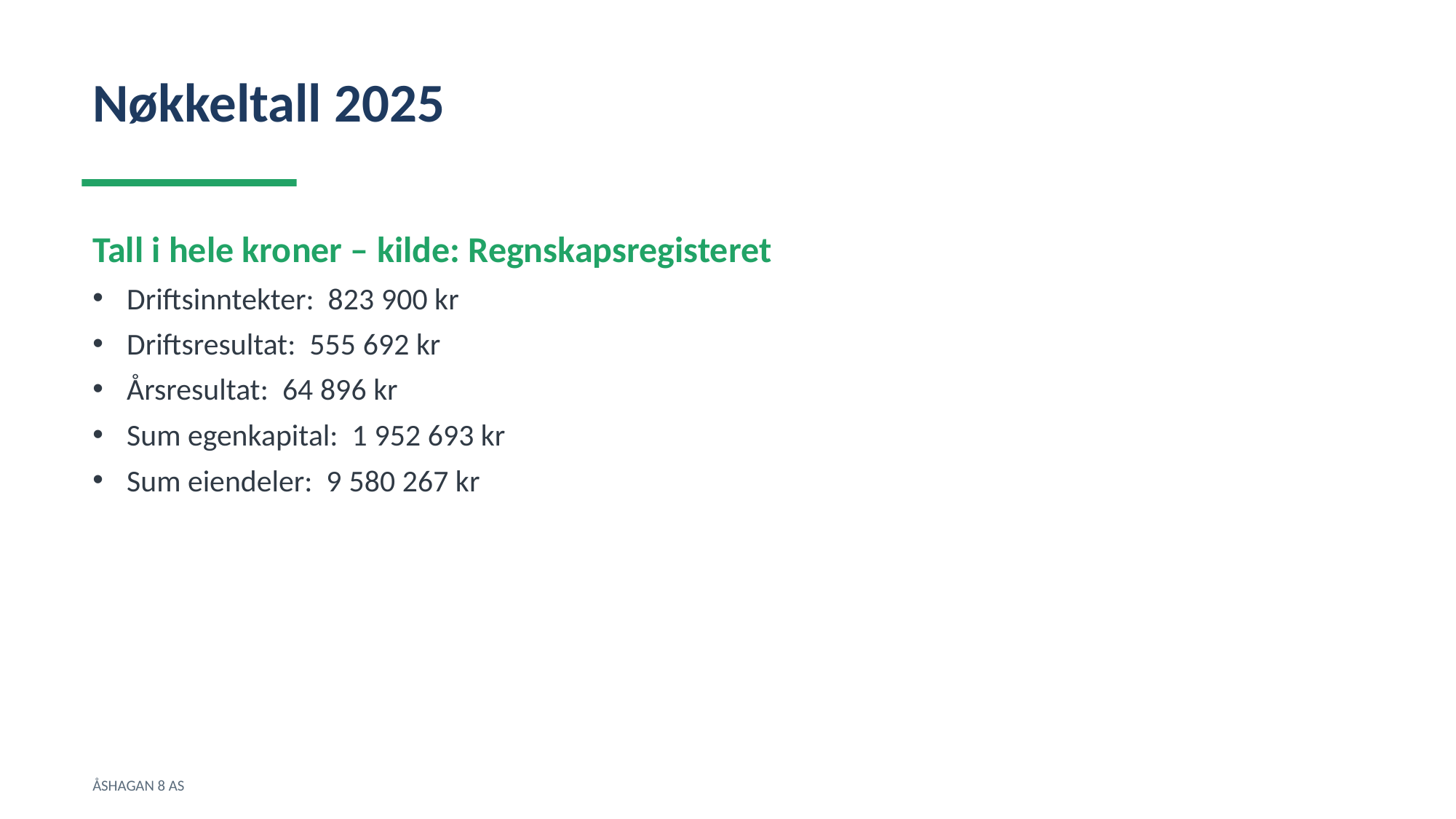

Nøkkeltall 2025

Tall i hele kroner – kilde: Regnskapsregisteret
Driftsinntekter:  823 900 kr
Driftsresultat:  555 692 kr
Årsresultat:  64 896 kr
Sum egenkapital:  1 952 693 kr
Sum eiendeler:  9 580 267 kr
ÅSHAGAN 8 AS